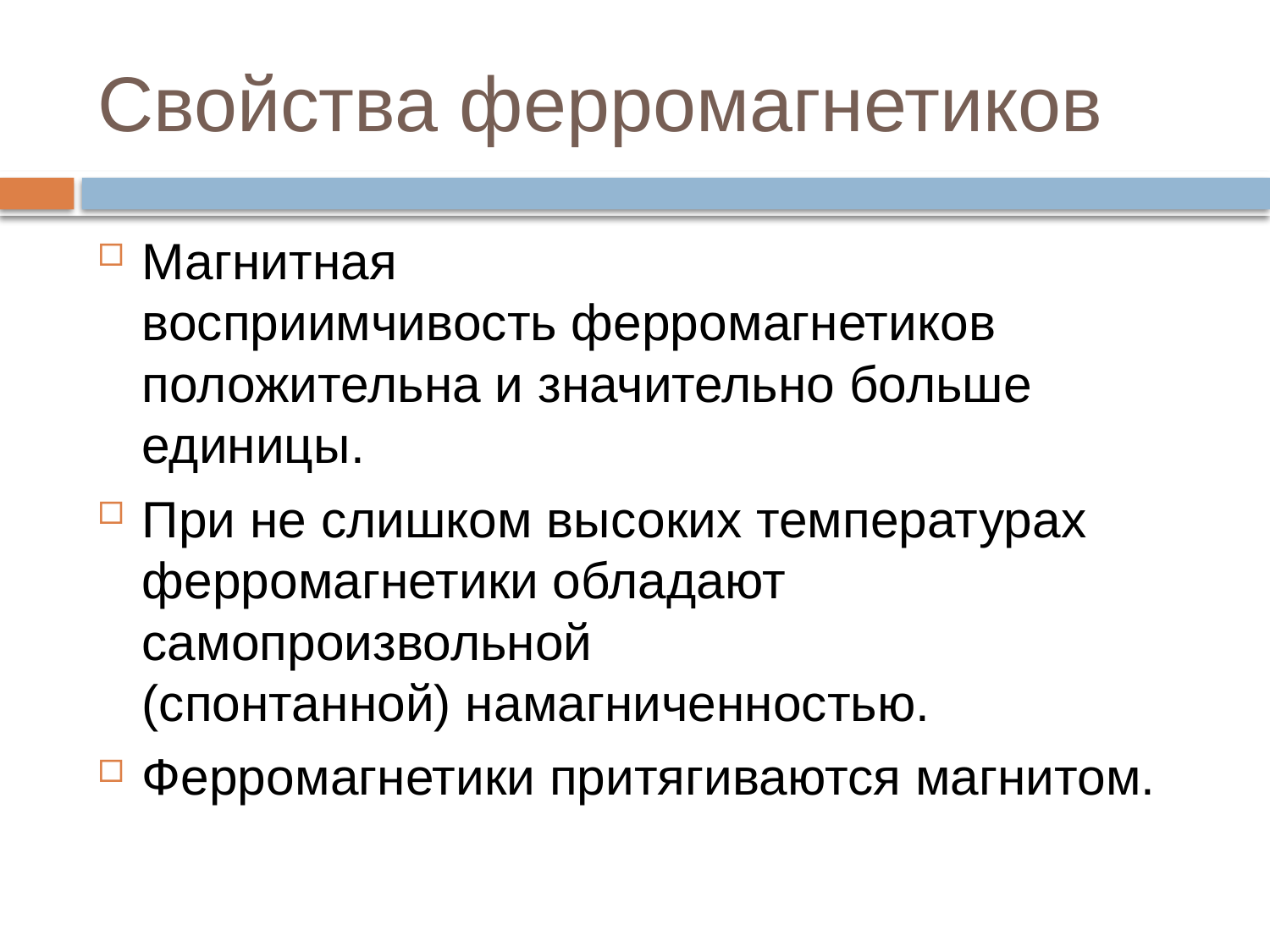

# Свойства ферромагнетиков
Магнитная восприимчивость ферромагнетиков положительна и значительно больше единицы.
При не слишком высоких температурах ферромагнетики обладают самопроизвольной (спонтанной) намагниченностью.
Ферромагнетики притягиваются магнитом.